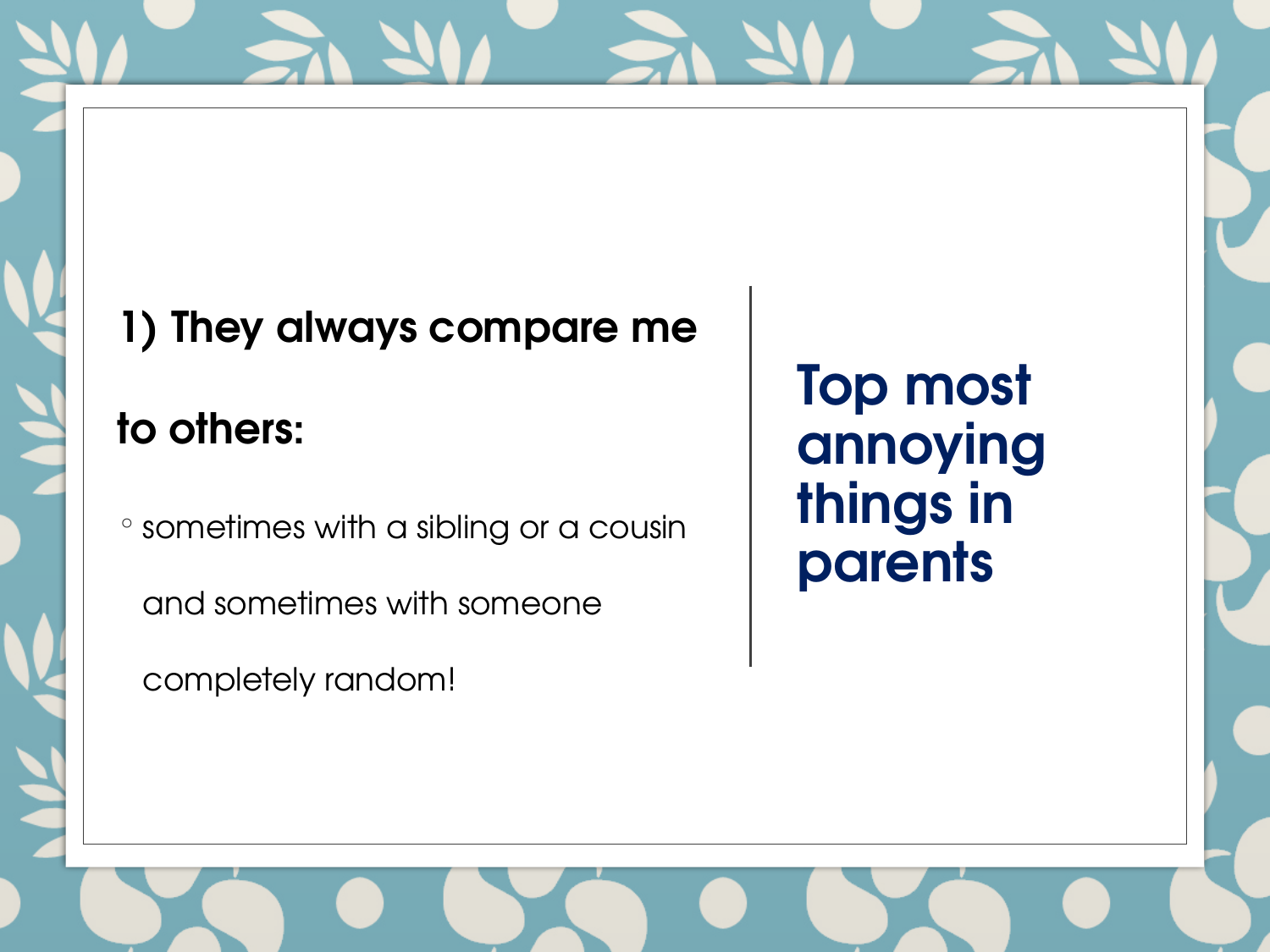

1) They always compare me to others:
sometimes with a sibling or a cousin and sometimes with someone completely random!

# Top most annoying things in parents